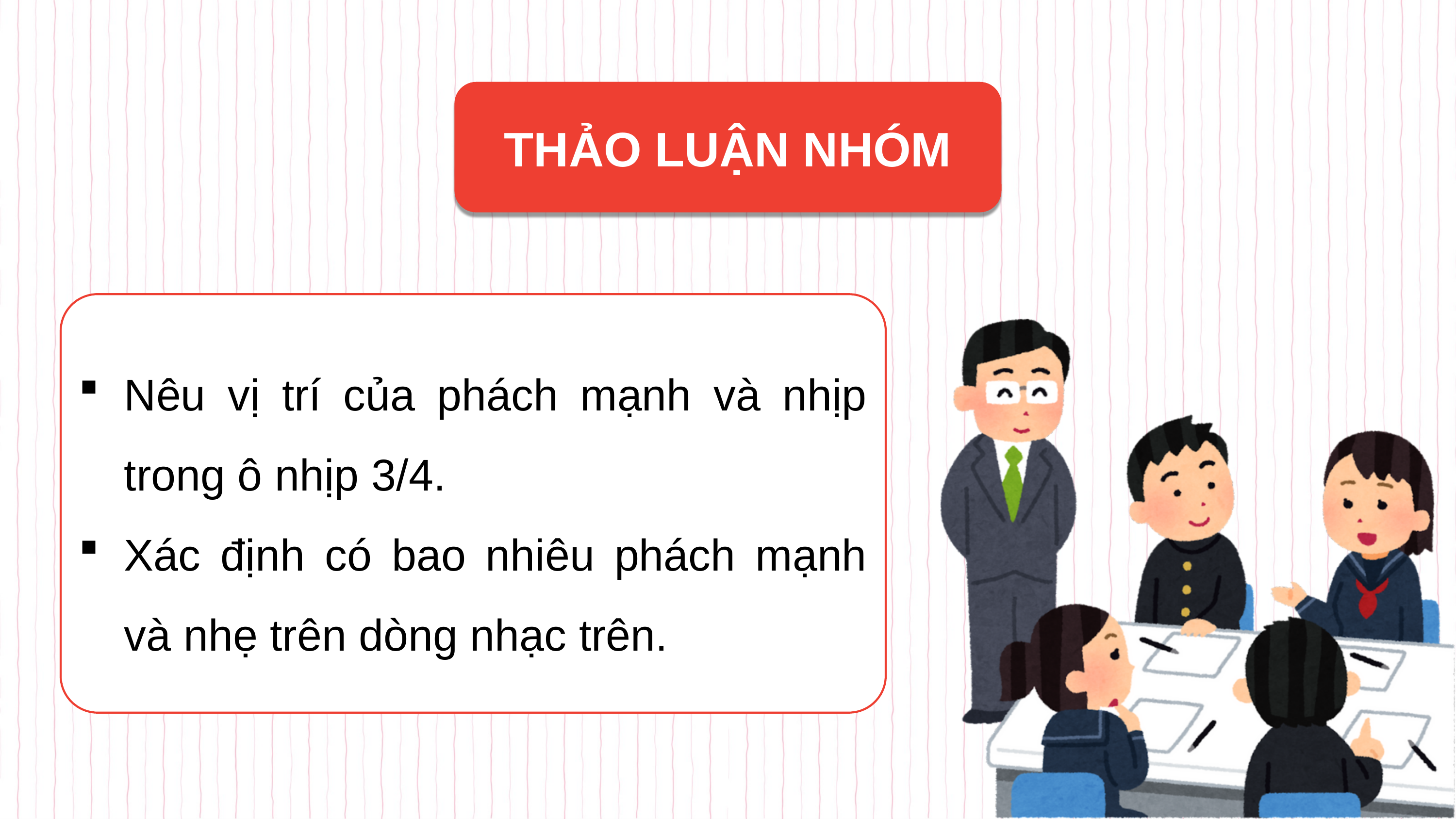

THẢO LUẬN NHÓM
Nêu vị trí của phách mạnh và nhịp trong ô nhịp 3/4.
Xác định có bao nhiêu phách mạnh và nhẹ trên dòng nhạc trên.